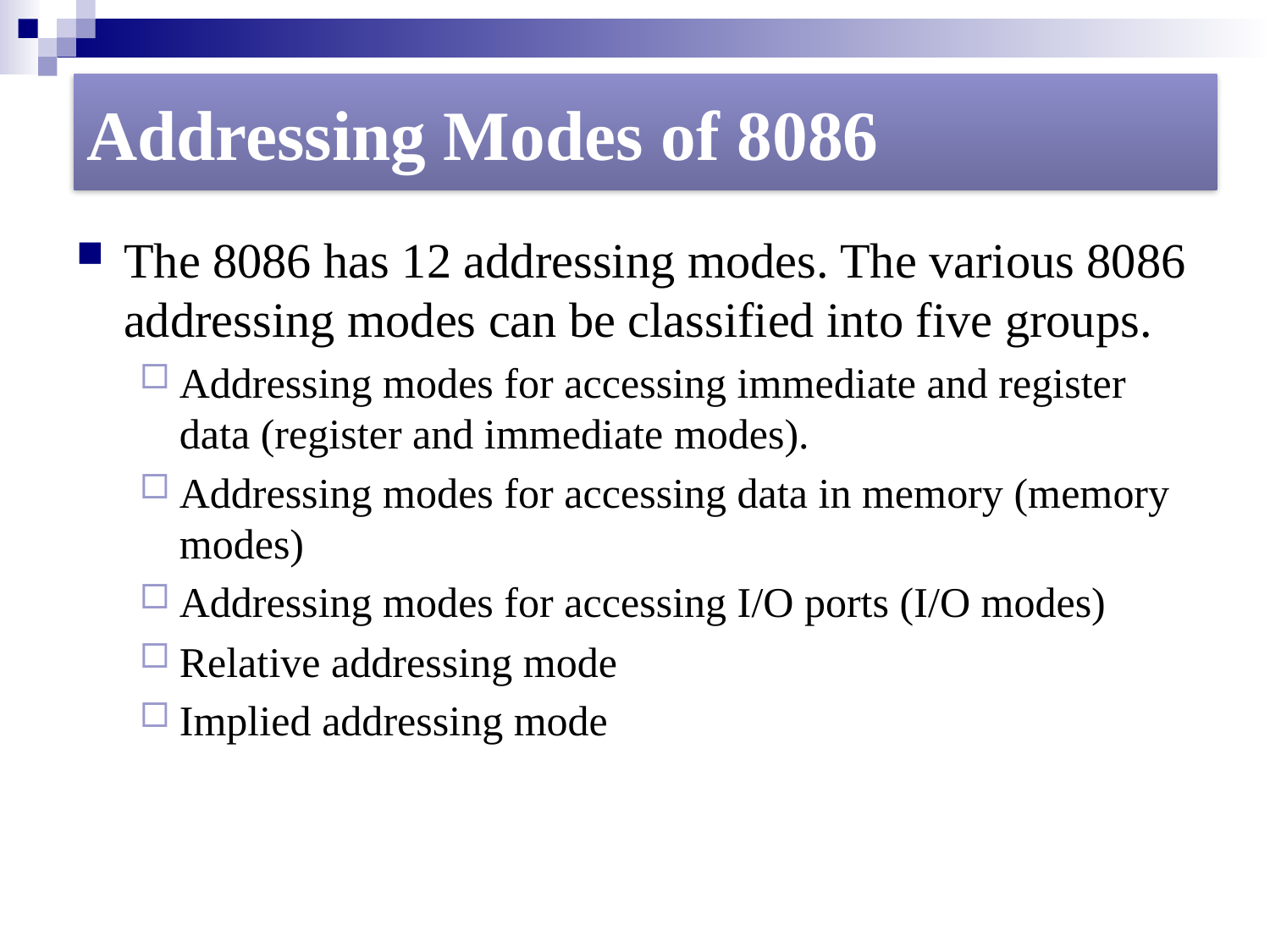

#
Addressing Modes of 8086
The 8086 has 12 addressing modes. The various 8086 addressing modes can be classified into five groups.
Addressing modes for accessing immediate and register data (register and immediate modes).
Addressing modes for accessing data in memory (memory modes)
Addressing modes for accessing I/O ports (I/O modes)
Relative addressing mode
Implied addressing mode